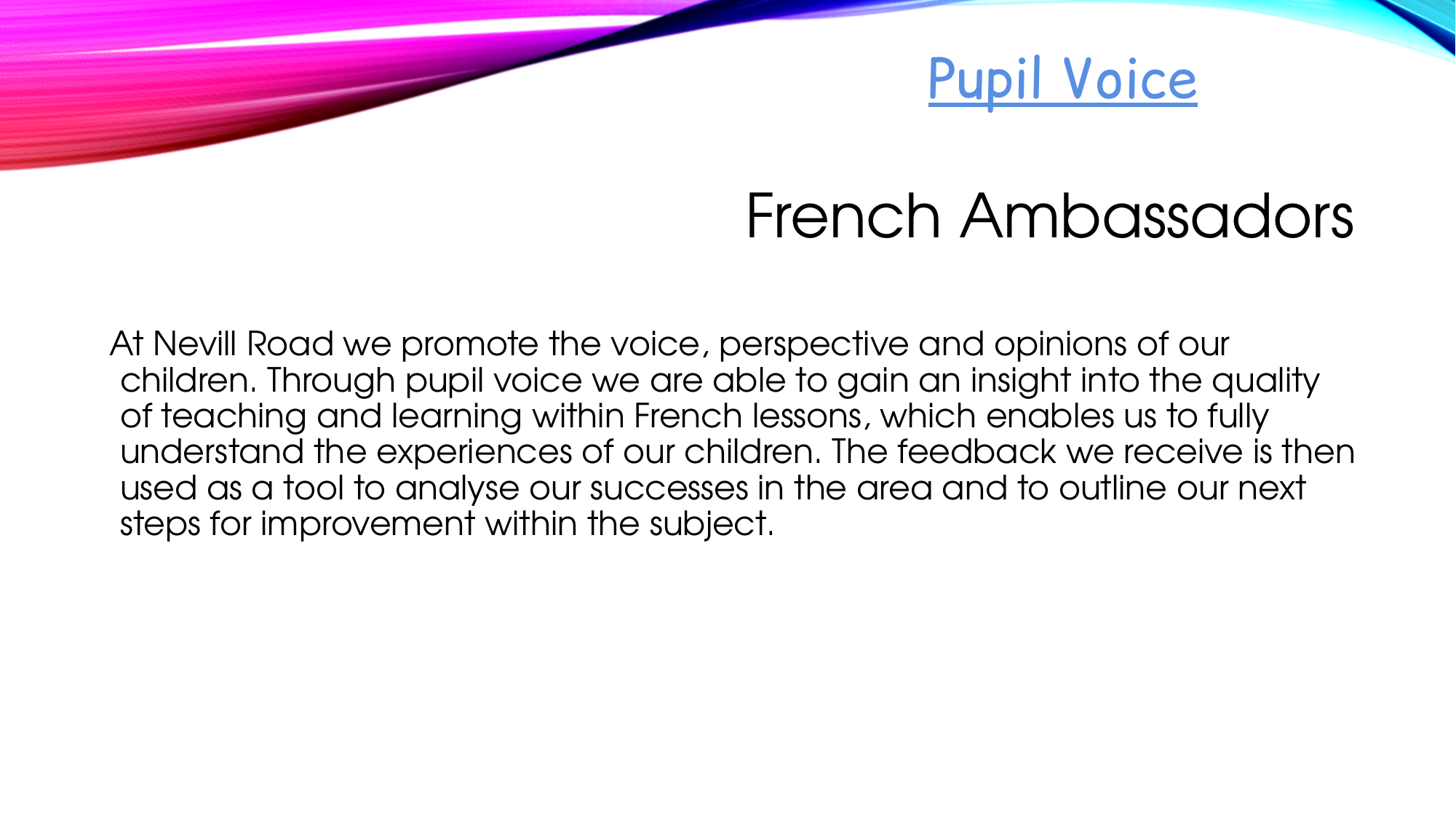

Pupil Voice
# French Ambassadors
At Nevill Road we promote the voice, perspective and opinions of our children. Through pupil voice we are able to gain an insight into the quality of teaching and learning within French lessons, which enables us to fully understand the experiences of our children. The feedback we receive is then used as a tool to analyse our successes in the area and to outline our next steps for improvement within the subject.